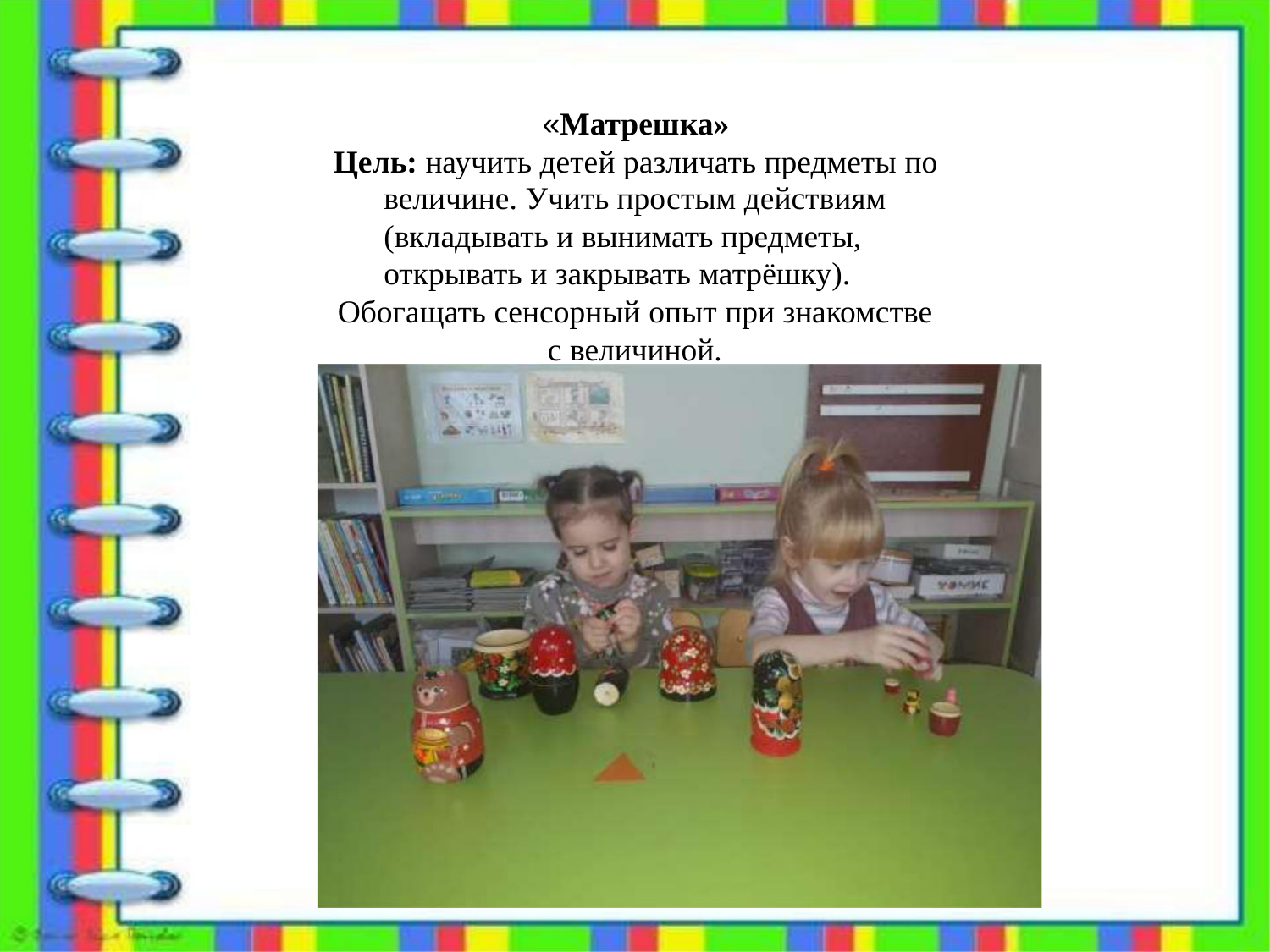

«Матрешка»
Цель: научить детей различать предметы по
величине. Учить простым действиям
(вкладывать и вынимать предметы,
открывать и закрывать матрёшку).
Обогащать сенсорный опыт при знакомстве
с величиной.